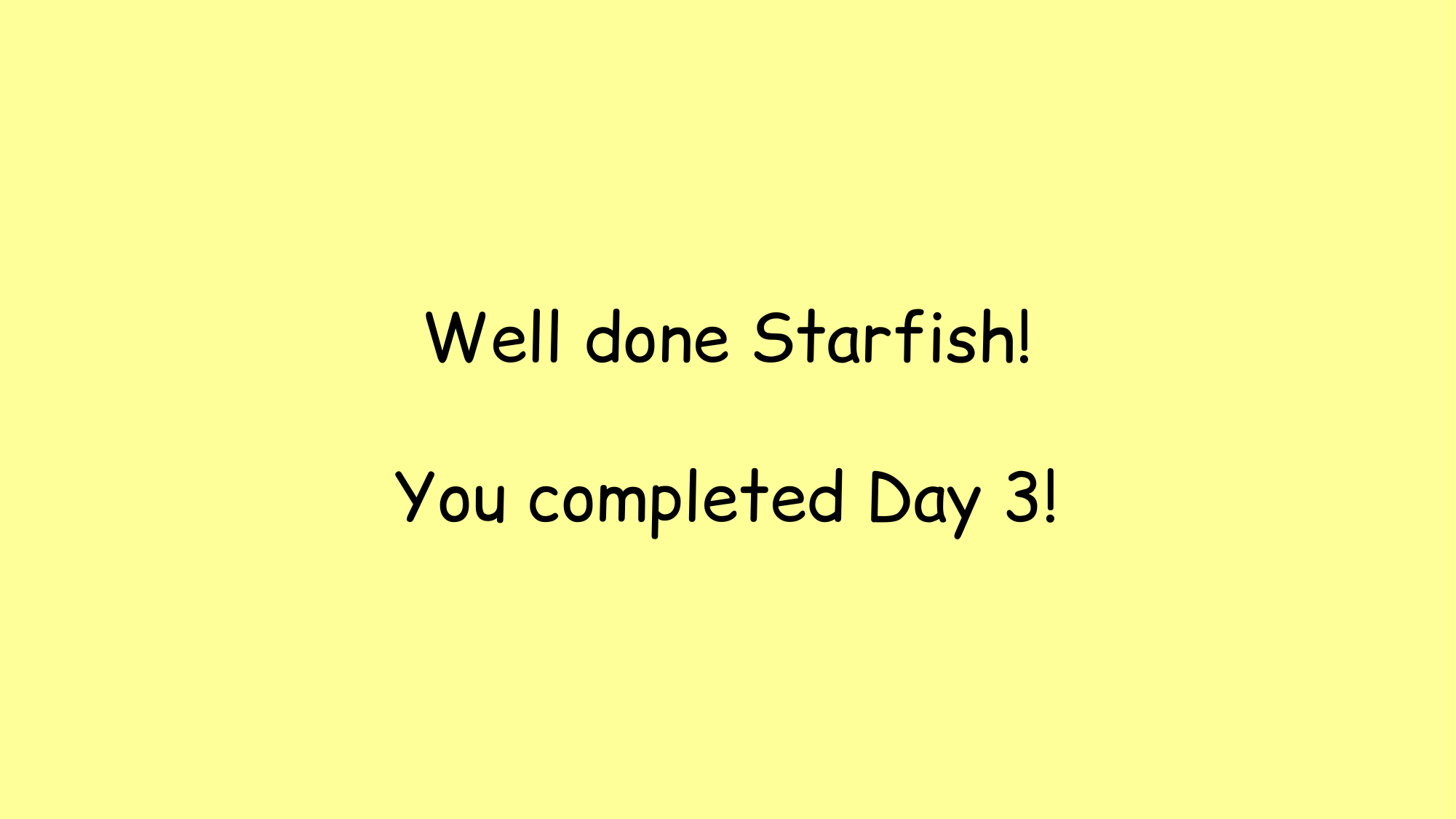

Well done Starfish!

You completed Day 3!